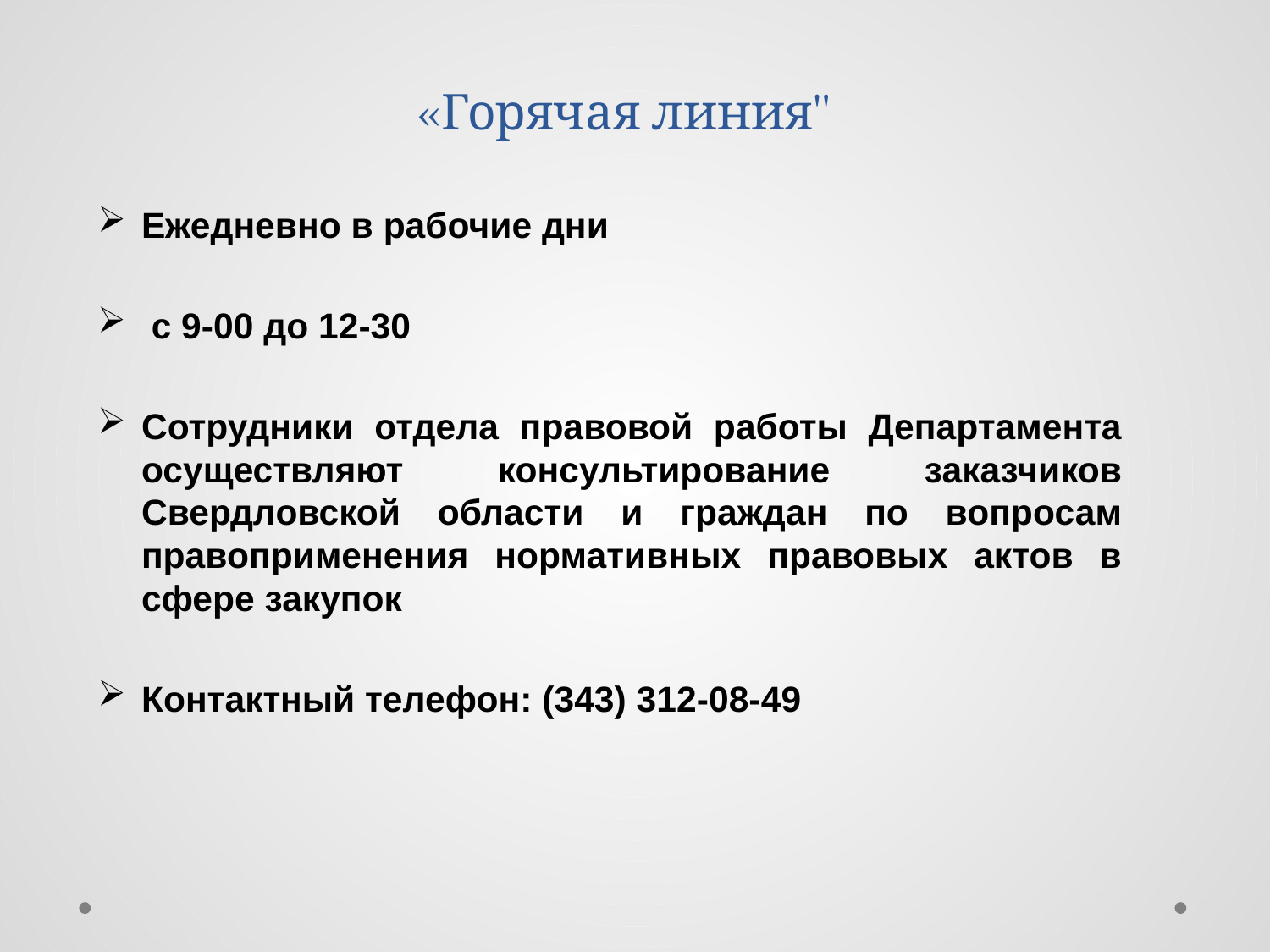

# «Горячая линия"
Ежедневно в рабочие дни

 с 9-00 до 12-30

Сотрудники отдела правовой работы Департамента осуществляют консультирование заказчиков Свердловской области и граждан по вопросам правоприменения нормативных правовых актов в сфере закупок

Контактный телефон: (343) 312-08-49